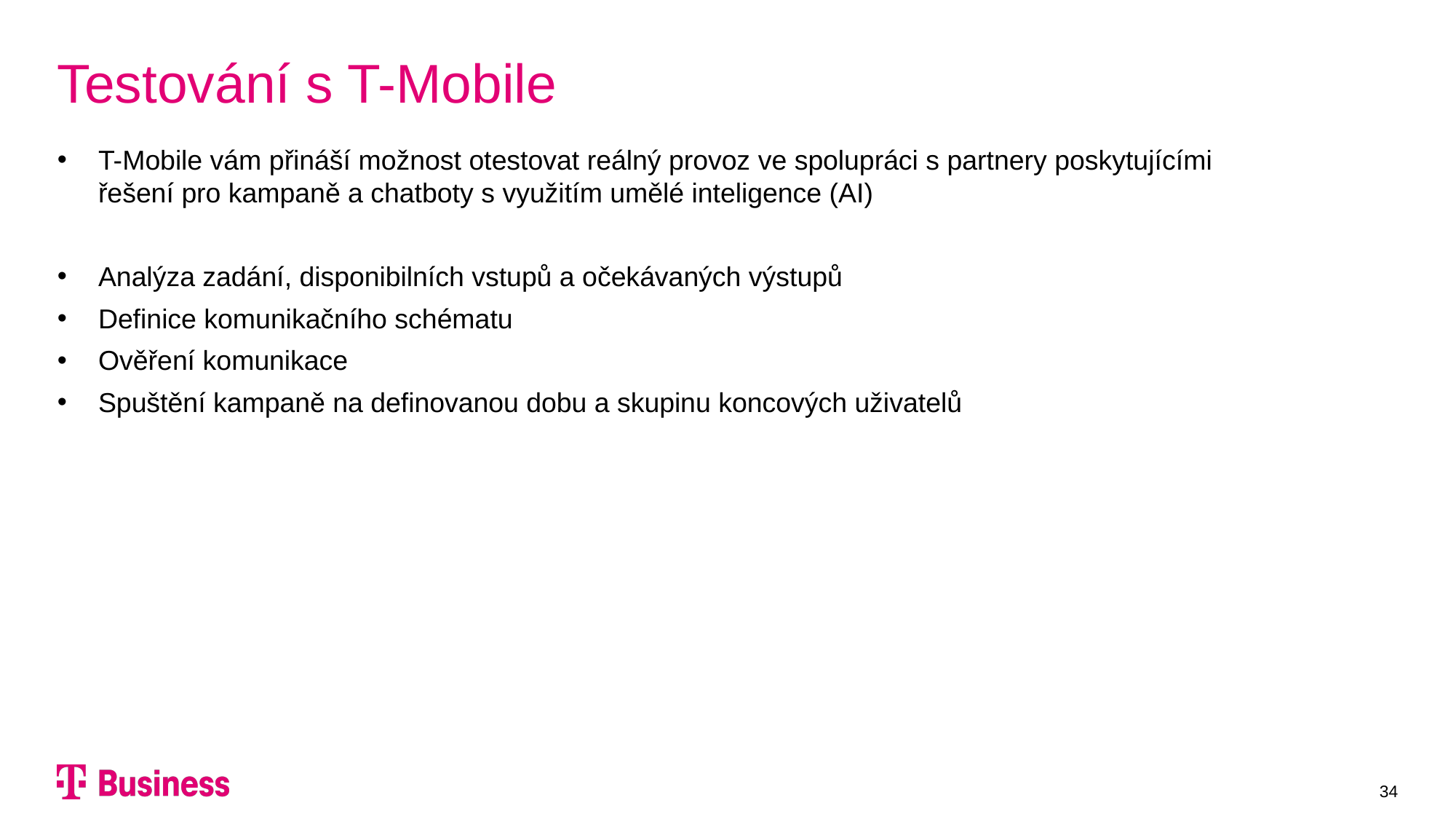

# Testování s T-Mobile
T-Mobile vám přináší možnost otestovat reálný provoz ve spolupráci s partnery poskytujícími řešení pro kampaně a chatboty s využitím umělé inteligence (AI)

Analýza zadání, disponibilních vstupů a očekávaných výstupů
Definice komunikačního schématu
Ověření komunikace
Spuštění kampaně na definovanou dobu a skupinu koncových uživatelů

34